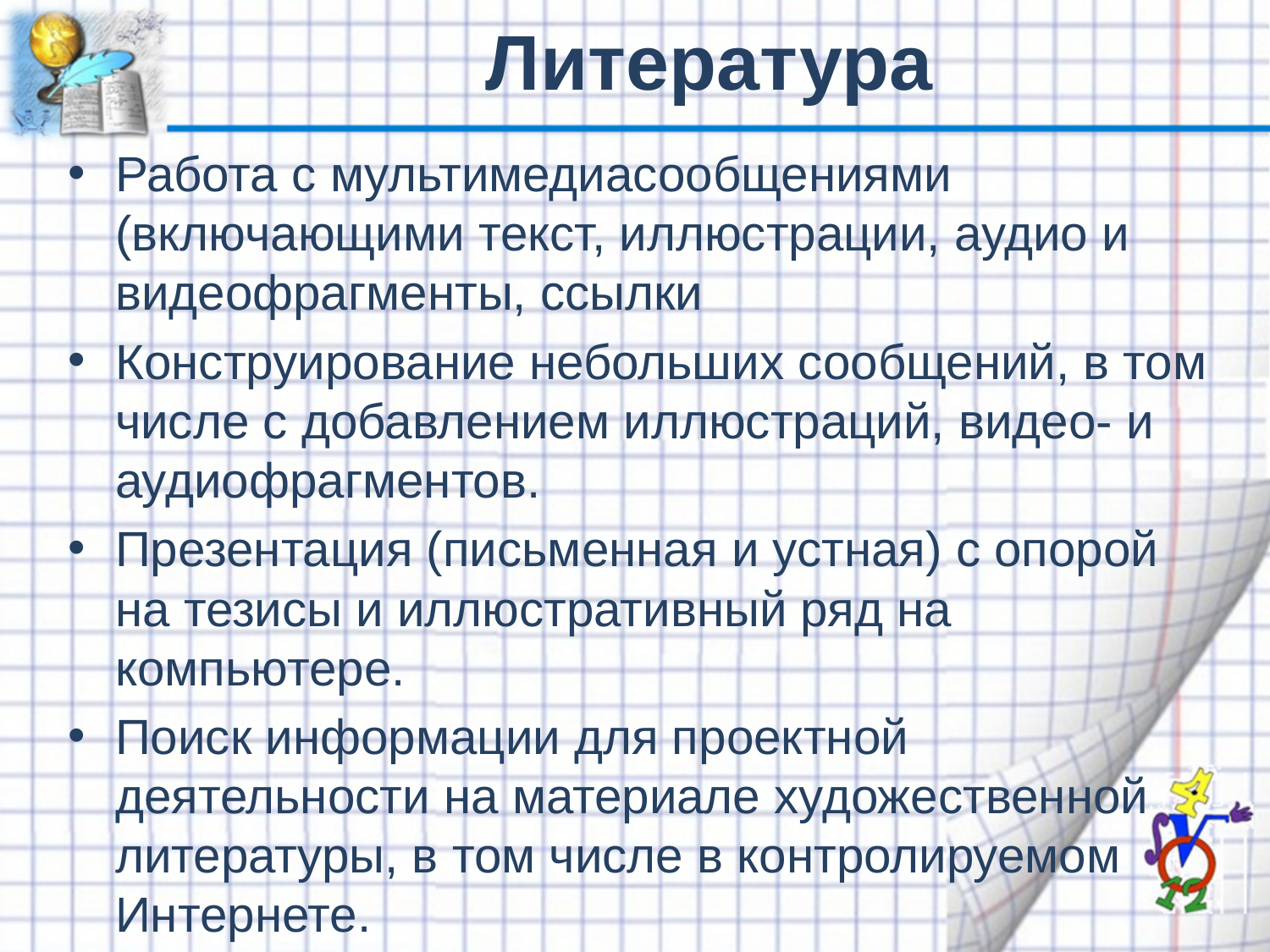

# Литература
Работа с мультимедиасообщениями (включающими текст, иллюстрации, аудио и видеофрагменты, ссылки
Конструирование небольших сообщений, в том числе с добавлением иллюстраций, видео- и аудиофрагментов.
Презентация (письменная и устная) с опорой на тезисы и иллюстративный ряд на компьютере.
Поиск информации для проектной деятельности на материале художественной литературы, в том числе в контролируемом Интернете.
.